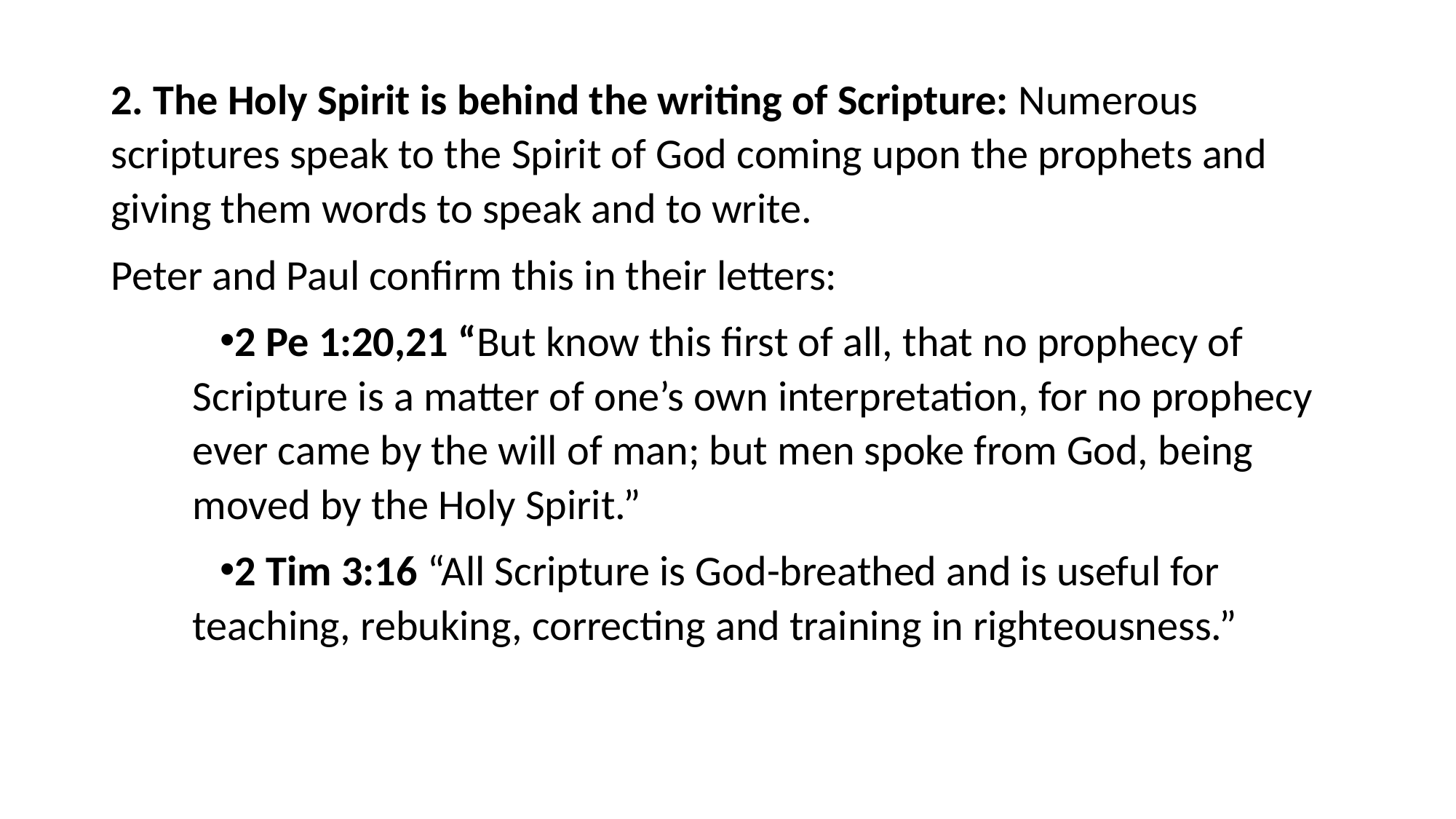

#
2. The Holy Spirit is behind the writing of Scripture: Numerous scriptures speak to the Spirit of God coming upon the prophets and giving them words to speak and to write.
Peter and Paul confirm this in their letters:
2 Pe 1:20,21 “But know this first of all, that no prophecy of Scripture is a matter of one’s own interpretation, for no prophecy ever came by the will of man; but men spoke from God, being moved by the Holy Spirit.”
2 Tim 3:16 “All Scripture is God-breathed and is useful for teaching, rebuking, correcting and training in righteousness.”